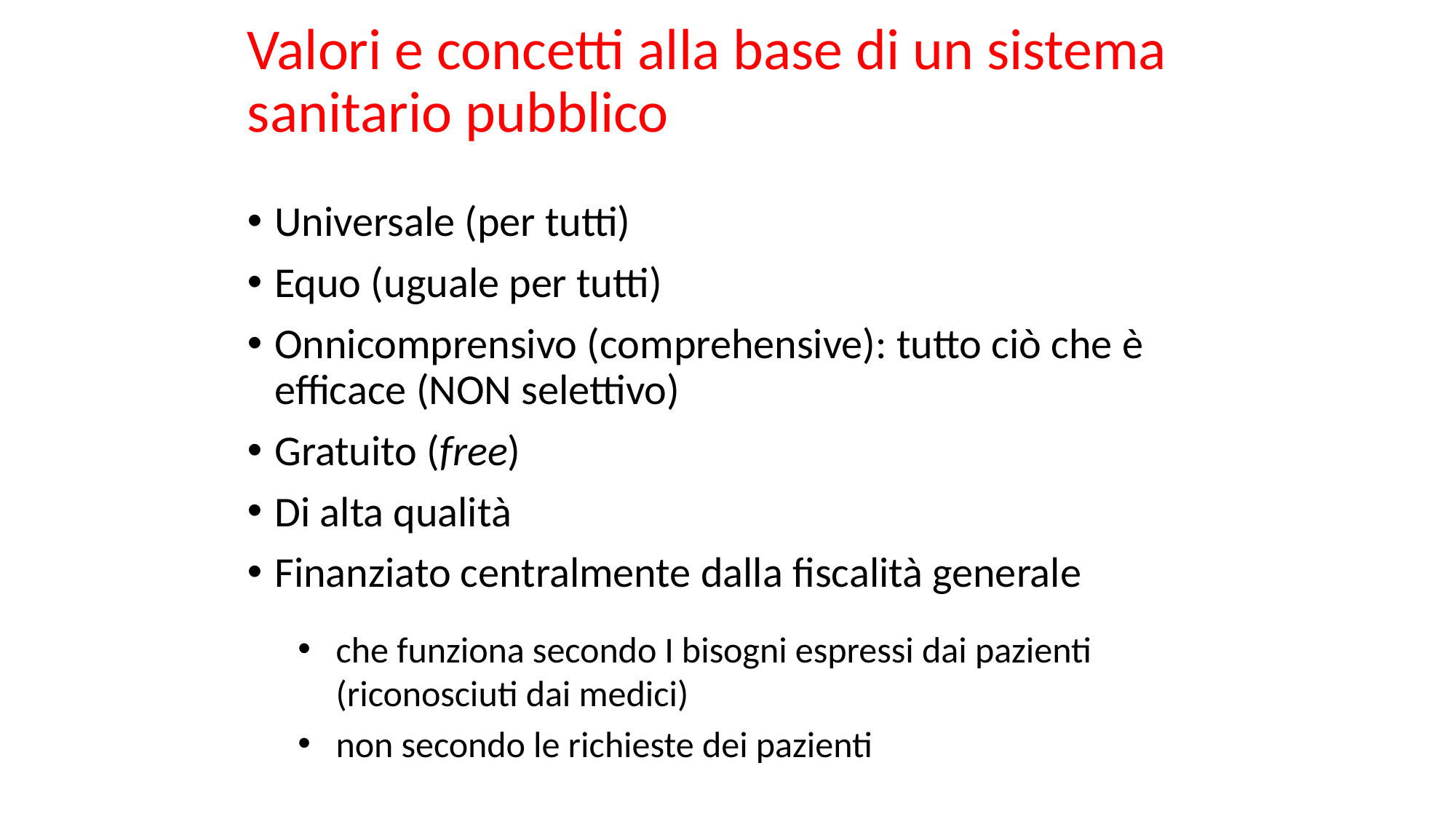

# Valori e concetti alla base di un sistema sanitario pubblico
Universale (per tutti)
Equo (uguale per tutti)
Onnicomprensivo (comprehensive): tutto ciò che è efficace (NON selettivo)
Gratuito (free)
Di alta qualità
Finanziato centralmente dalla fiscalità generale
che funziona secondo I bisogni espressi dai pazienti (riconosciuti dai medici)
non secondo le richieste dei pazienti